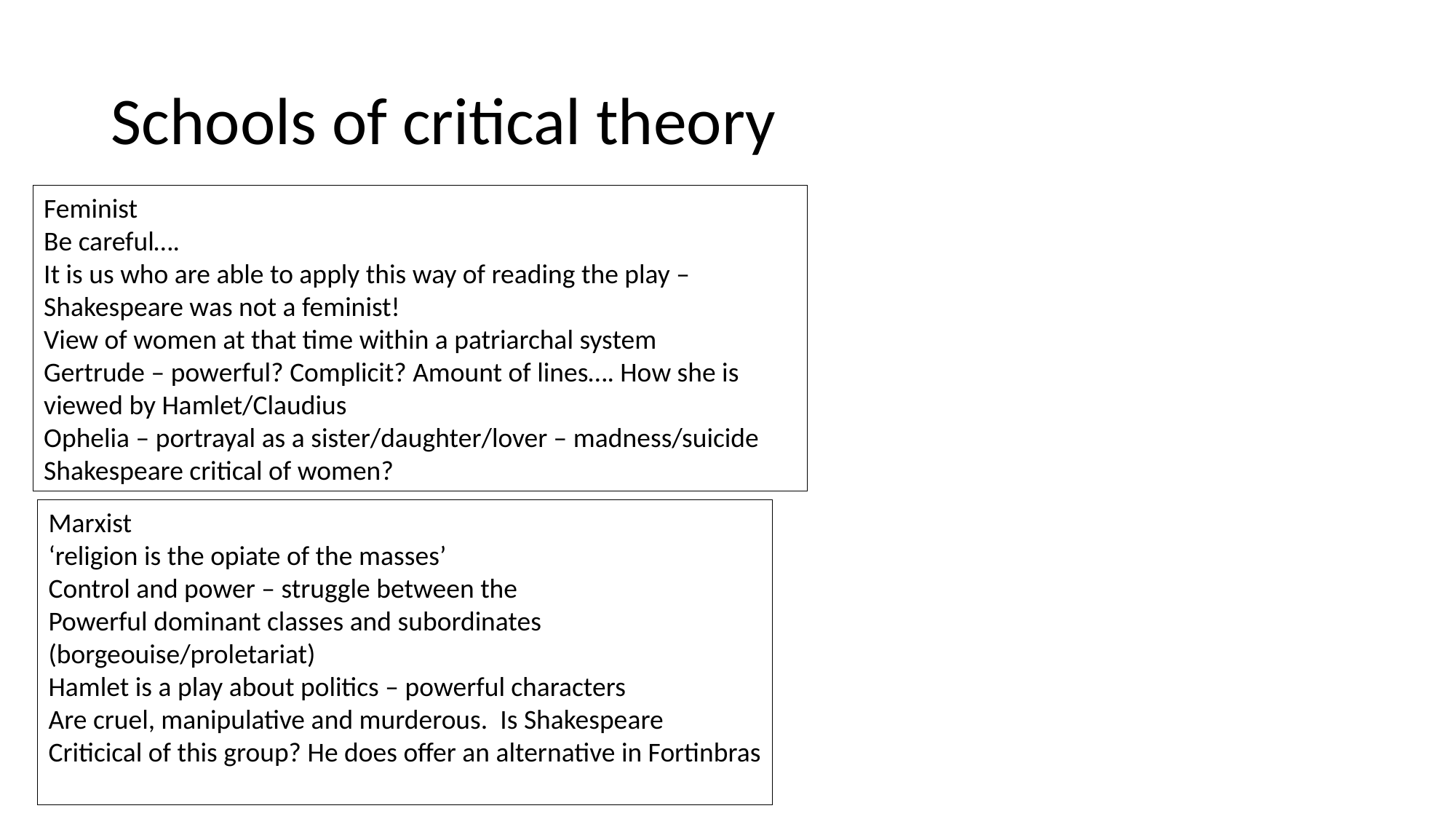

# Schools of critical theory
Feminist
Be careful….
It is us who are able to apply this way of reading the play – Shakespeare was not a feminist!
View of women at that time within a patriarchal system
Gertrude – powerful? Complicit? Amount of lines…. How she is viewed by Hamlet/Claudius
Ophelia – portrayal as a sister/daughter/lover – madness/suicide
Shakespeare critical of women?
Marxist
‘religion is the opiate of the masses’
Control and power – struggle between the
Powerful dominant classes and subordinates
(borgeouise/proletariat)
Hamlet is a play about politics – powerful characters
Are cruel, manipulative and murderous.  Is Shakespeare
Criticical of this group? He does offer an alternative in Fortinbras